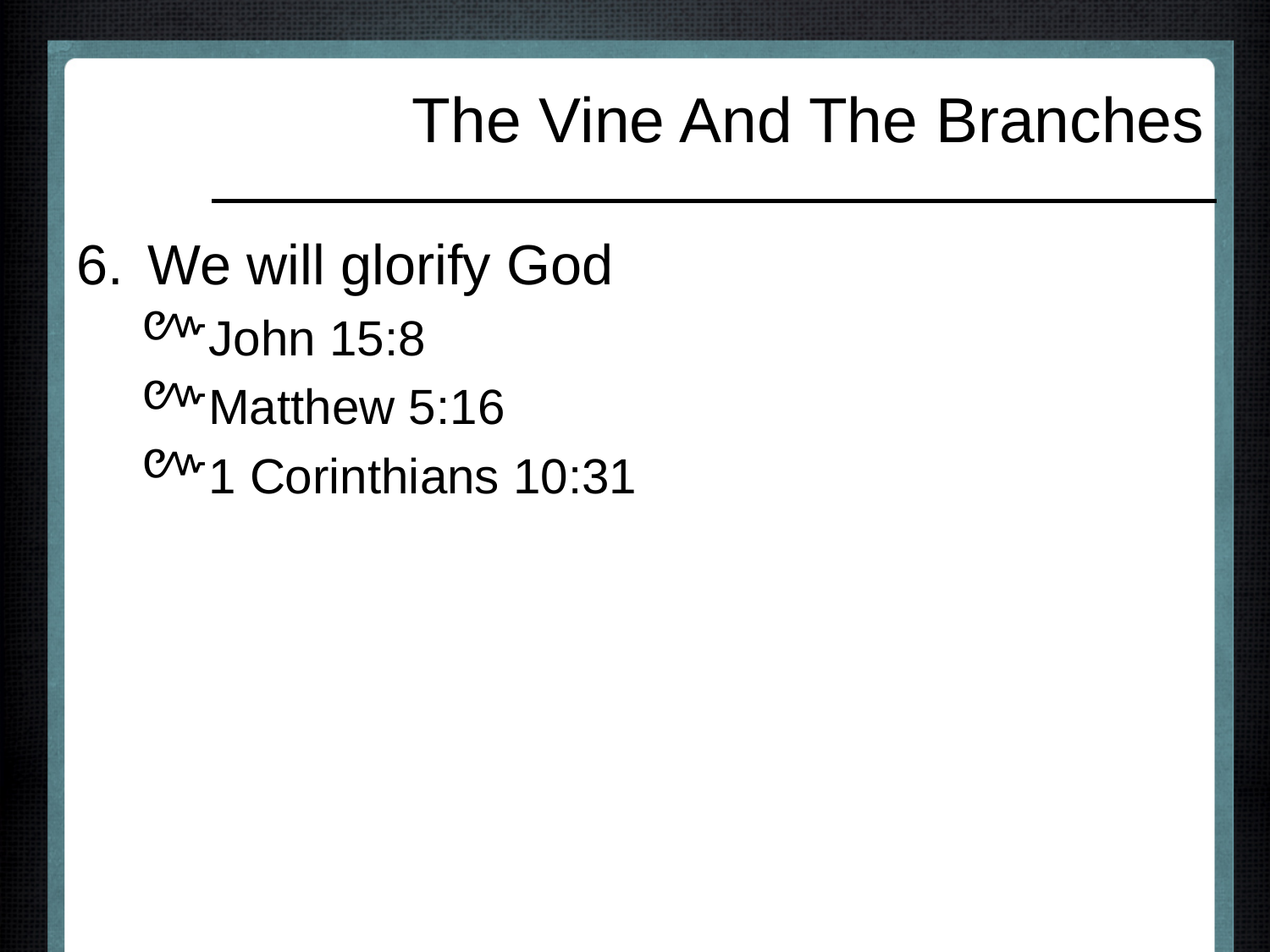

# The Vine And The Branches
We will glorify God
John 15:8
Matthew 5:16
1 Corinthians 10:31